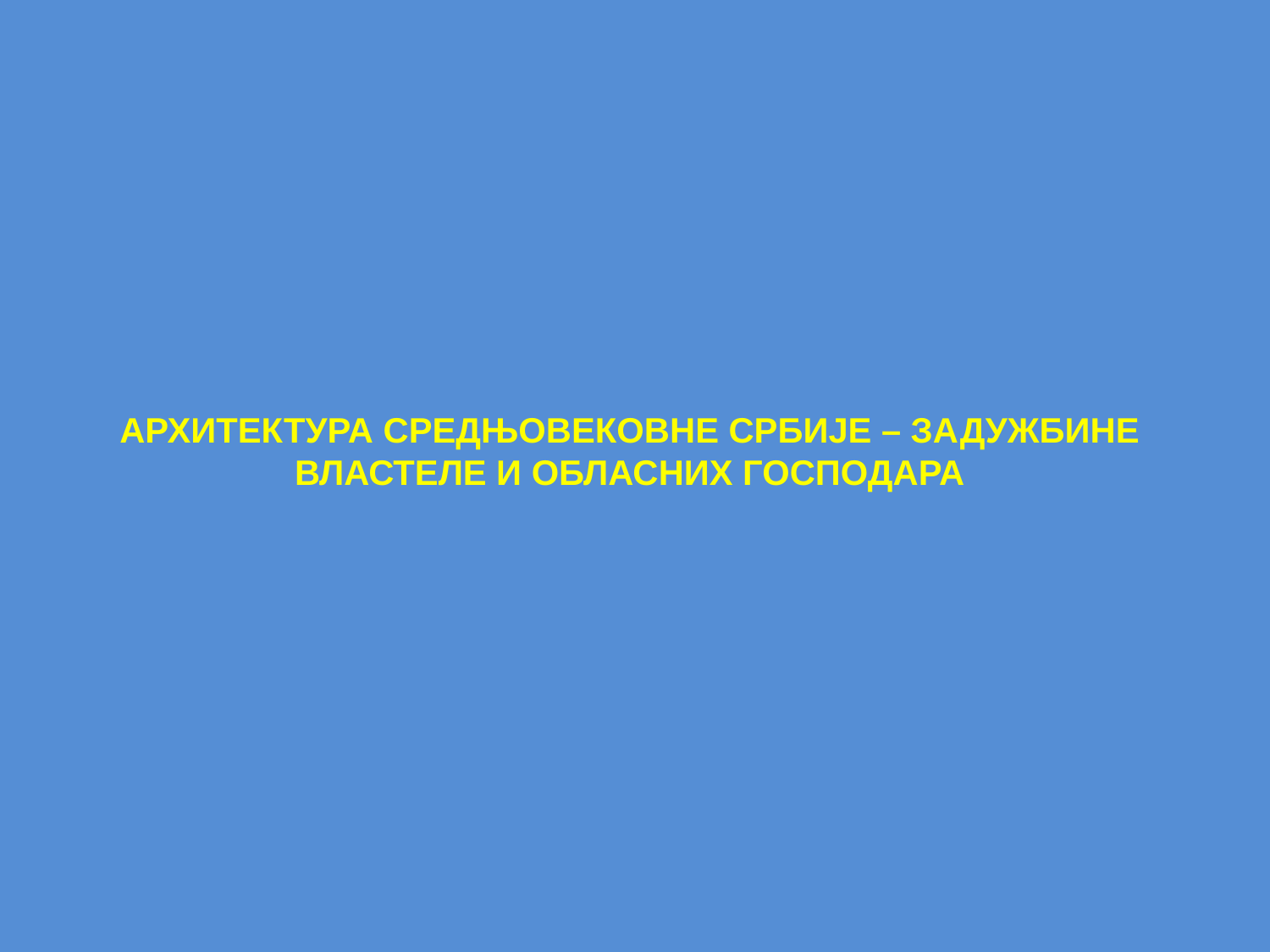

АРХИТЕКТУРА СРЕДЊОВЕКОВНЕ СРБИЈЕ – ЗАДУЖБИНЕ ВЛАСТЕЛЕ И ОБЛАСНИХ ГОСПОДАРА